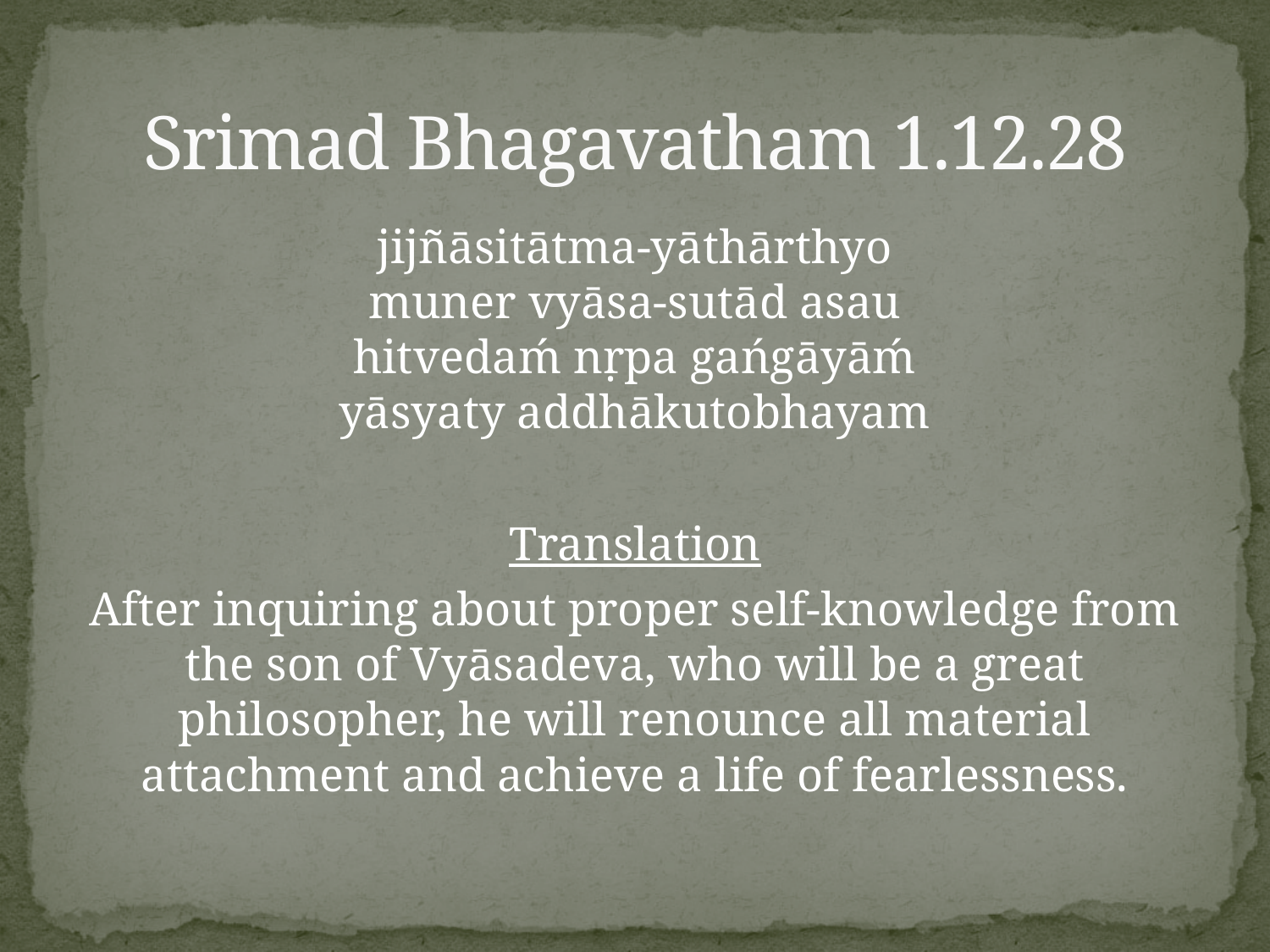

# Srimad Bhagavatham 1.12.28
jijñāsitātma-yāthārthyo
muner vyāsa-sutād asau
hitvedaḿ nṛpa gańgāyāḿ
yāsyaty addhākutobhayam

Translation
After inquiring about proper self-knowledge from the son of Vyāsadeva, who will be a great philosopher, he will renounce all material attachment and achieve a life of fearlessness.